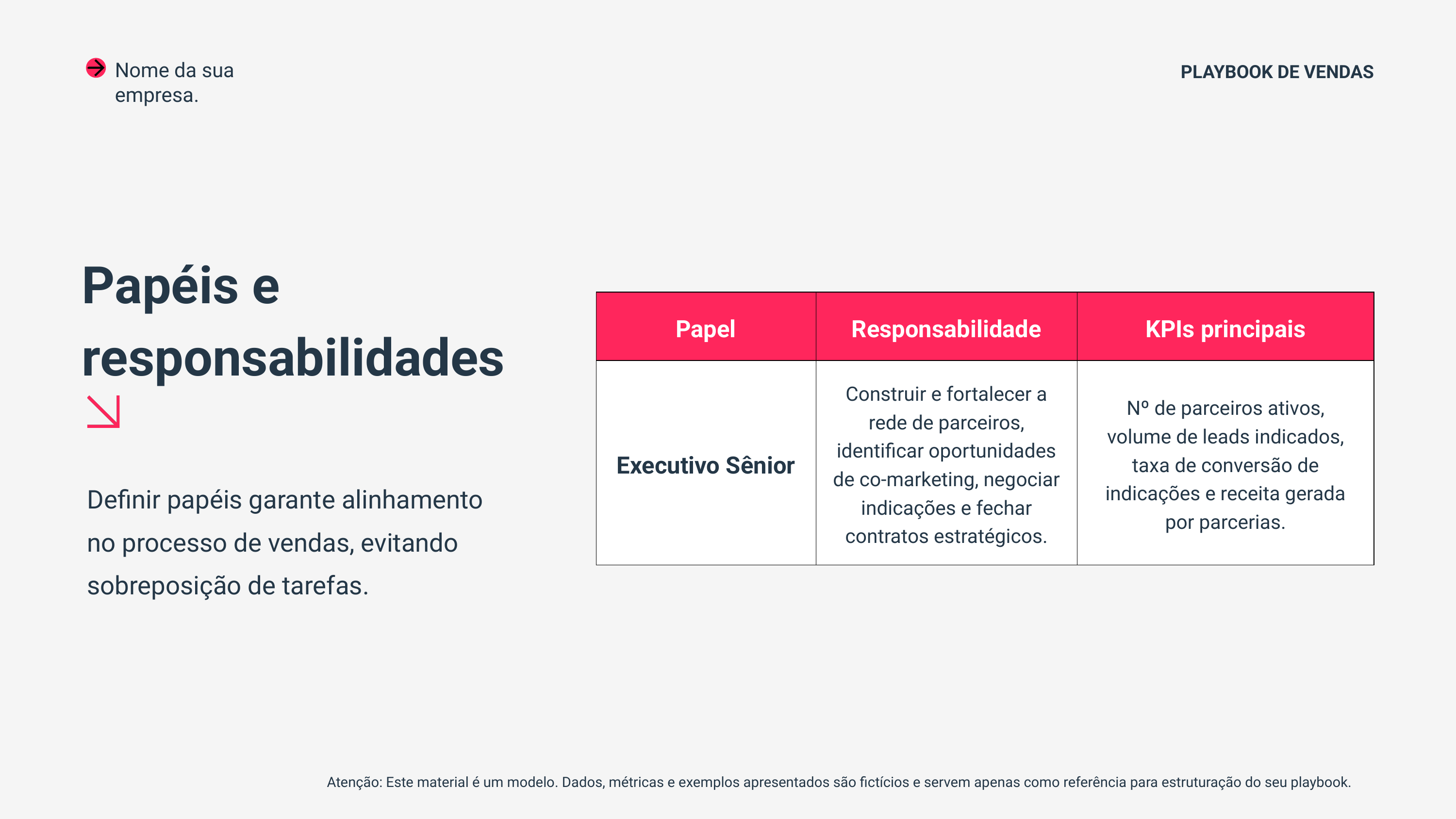

Nome da sua empresa.

PLAYBOOK DE VENDAS

Papéis e responsabilidades
| Papel | Responsabilidade | KPIs principais |
| --- | --- | --- |
| Executivo Sênior | Construir e fortalecer a rede de parceiros, identificar oportunidades de co-marketing, negociar indicações e fechar contratos estratégicos. | Nº de parceiros ativos, volume de leads indicados, taxa de conversão de indicações e receita gerada por parcerias. |

Definir papéis garante alinhamento no processo de vendas, evitando sobreposição de tarefas.
Atenção: Este material é um modelo. Dados, métricas e exemplos apresentados são fictícios e servem apenas como referência para estruturação do seu playbook.